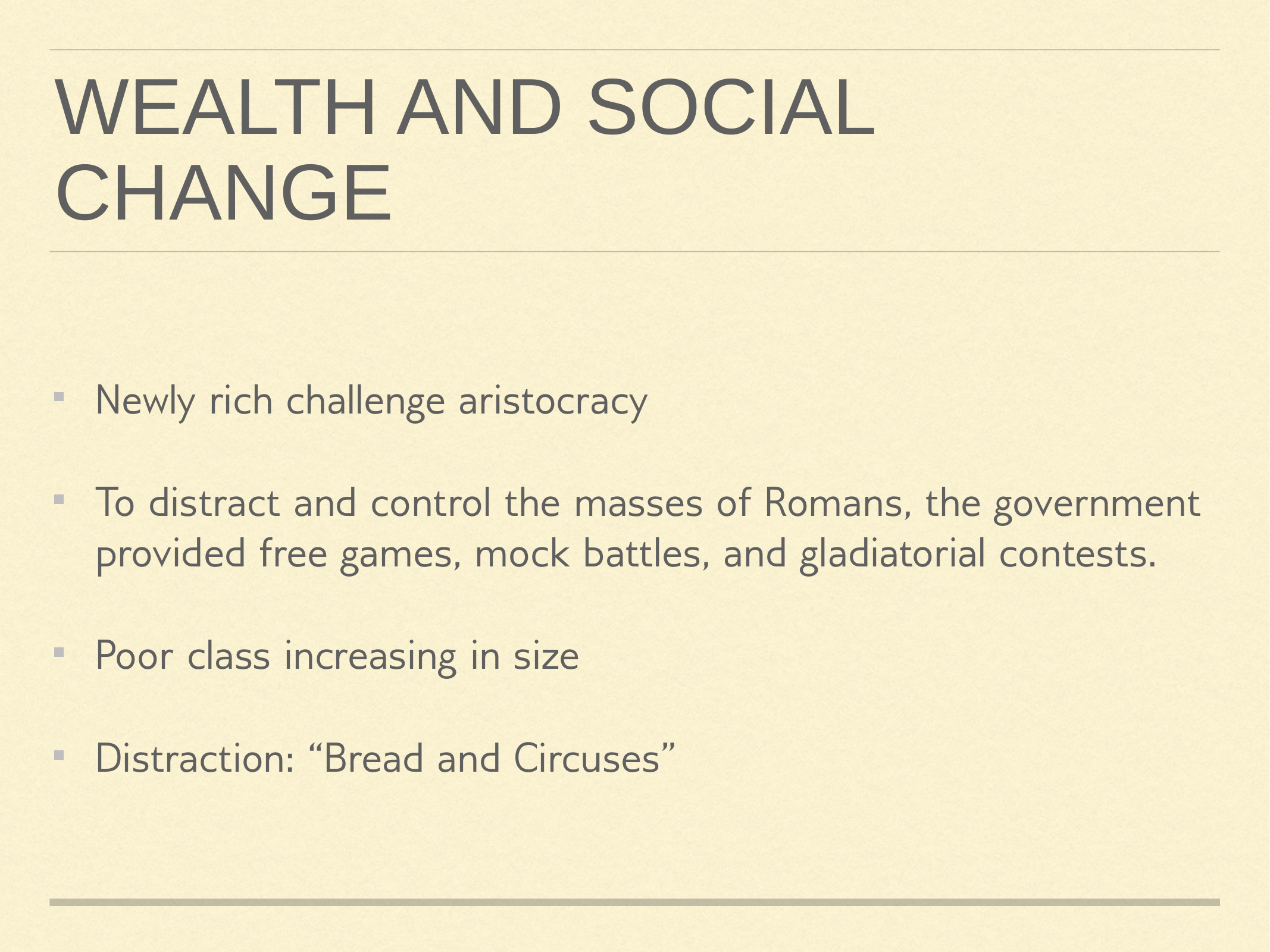

# Wealth and Social Change
Newly rich challenge aristocracy
To distract and control the masses of Romans, the government provided free games, mock battles, and gladiatorial contests.
Poor class increasing in size
Distraction: “Bread and Circuses”